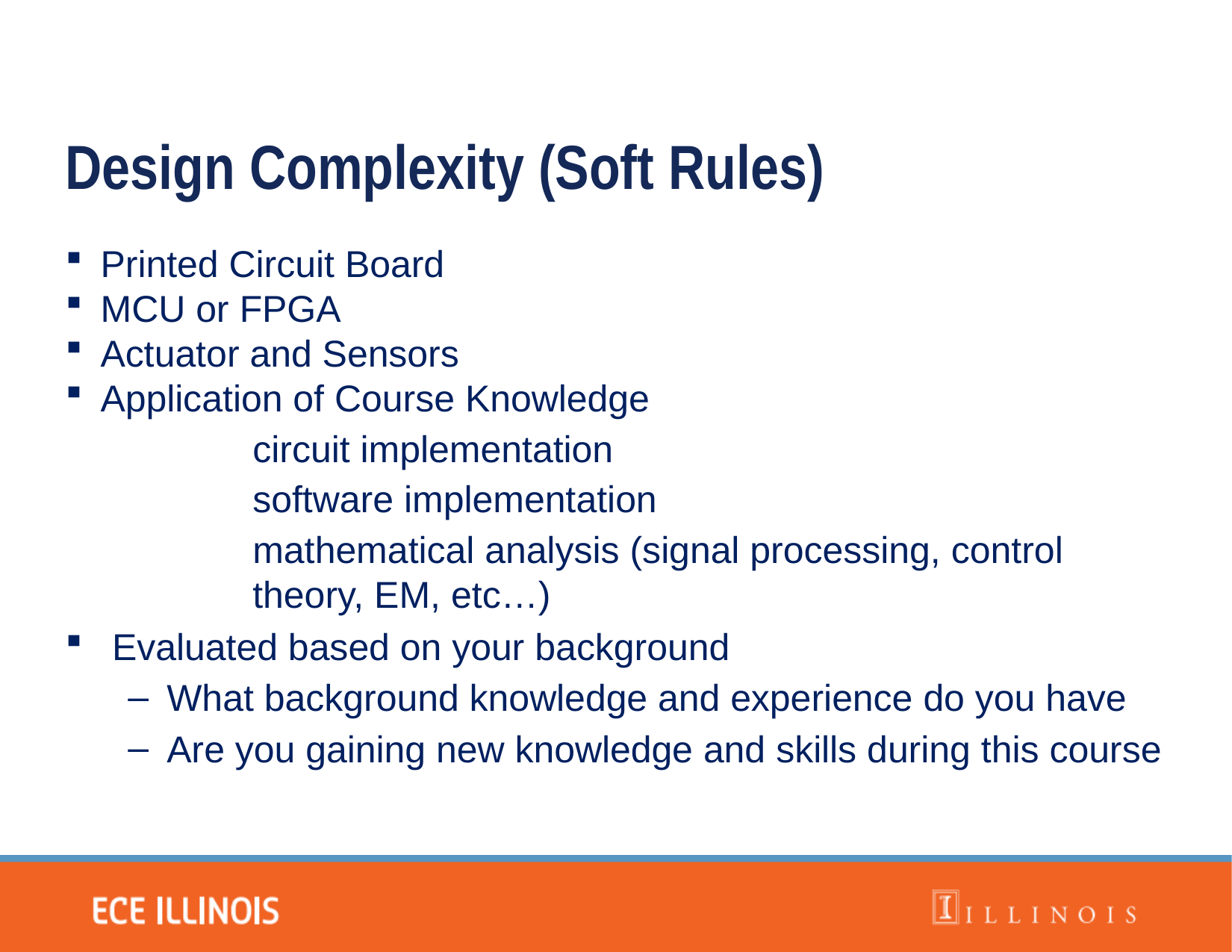

Design Complexity (Soft Rules)
Printed Circuit Board
MCU or FPGA
Actuator and Sensors
Application of Course Knowledge
circuit implementation
software implementation
mathematical analysis (signal processing, control theory, EM, etc…)
Evaluated based on your background
What background knowledge and experience do you have
Are you gaining new knowledge and skills during this course